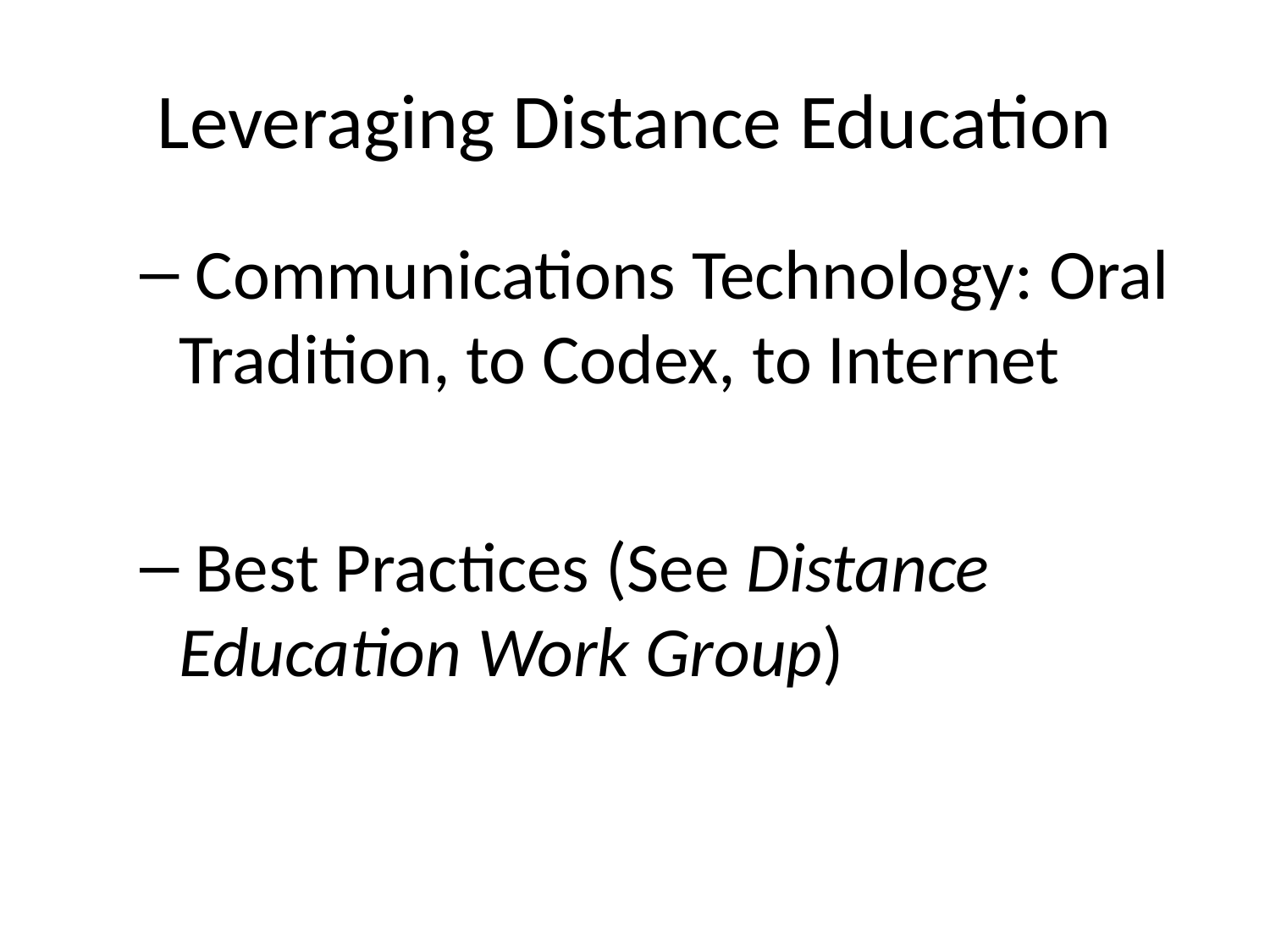

# Leveraging Distance Education
 Communications Technology: Oral Tradition, to Codex, to Internet

 Best Practices (See Distance Education Work Group)